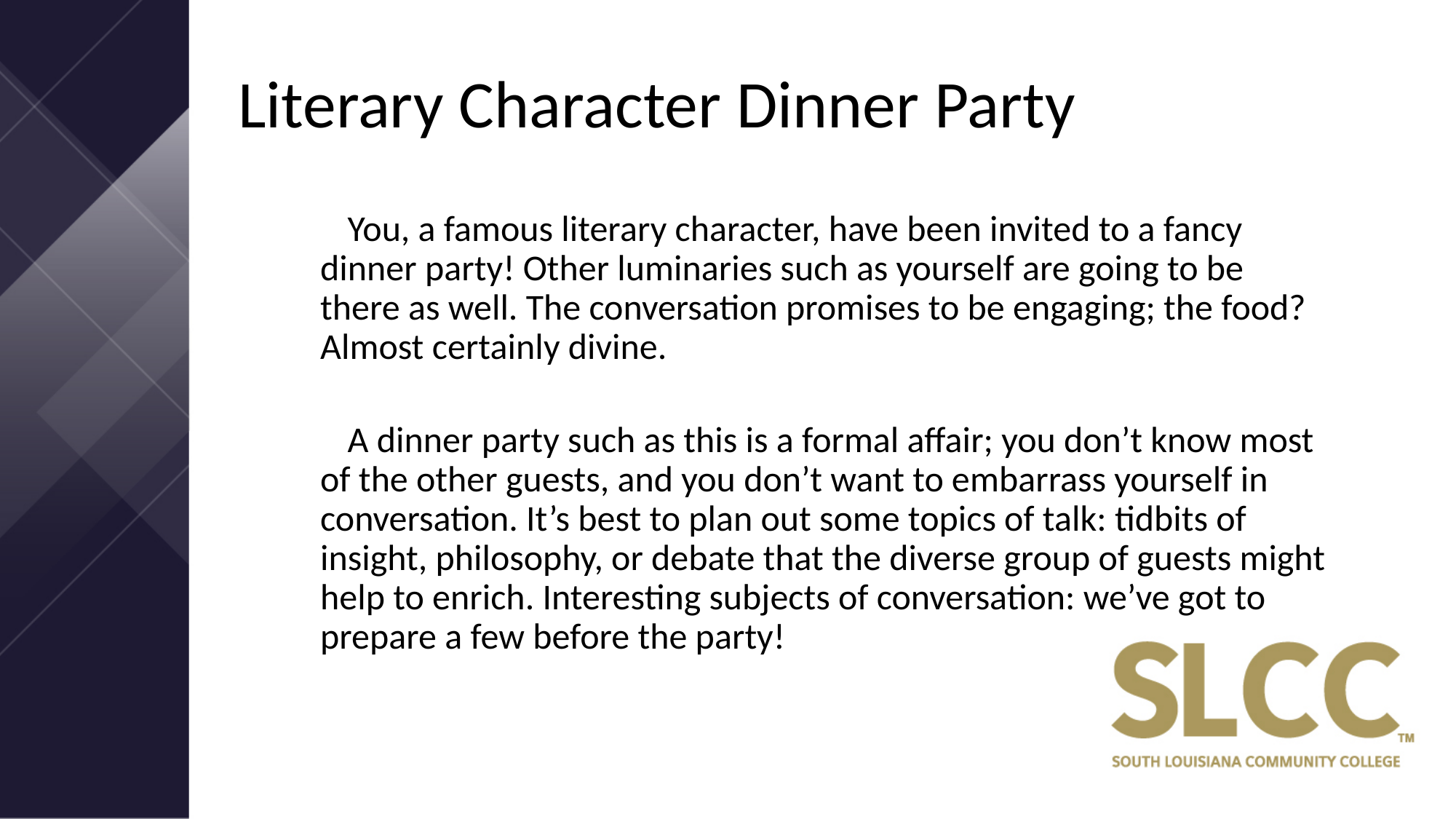

# Literary Character Dinner Party
You, a famous literary character, have been invited to a fancy dinner party! Other luminaries such as yourself are going to be there as well. The conversation promises to be engaging; the food? Almost certainly divine.

A dinner party such as this is a formal affair; you don’t know most of the other guests, and you don’t want to embarrass yourself in conversation. It’s best to plan out some topics of talk: tidbits of insight, philosophy, or debate that the diverse group of guests might help to enrich. Interesting subjects of conversation: we’ve got to prepare a few before the party!